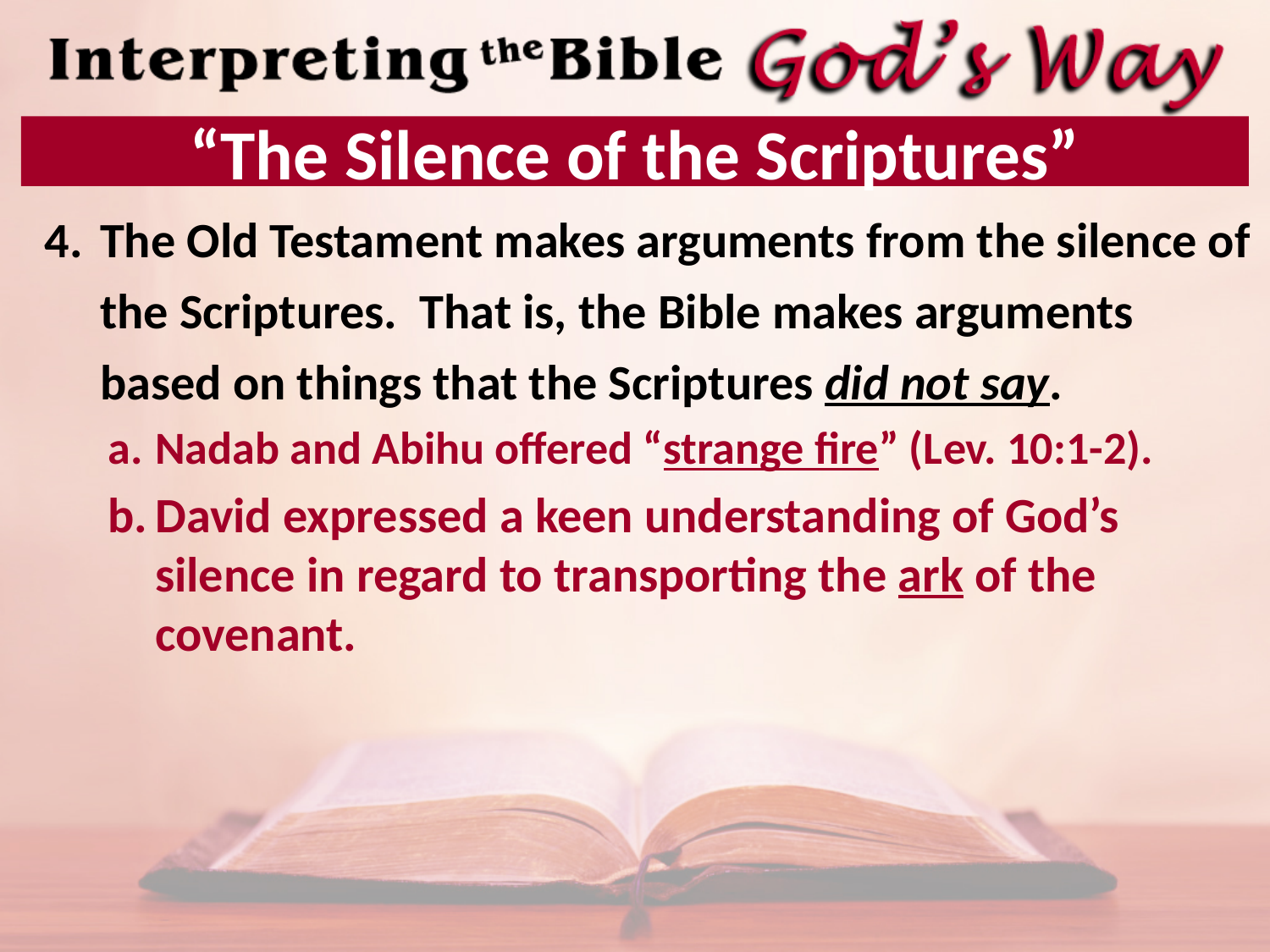

# “The Silence of the Scriptures”
The Old Testament makes arguments from the silence of the Scriptures.  That is, the Bible makes arguments based on things that the Scriptures did not say.
Nadab and Abihu offered “strange fire” (Lev. 10:1-2).
David expressed a keen understanding of God’s silence in regard to transporting the ark of the covenant.